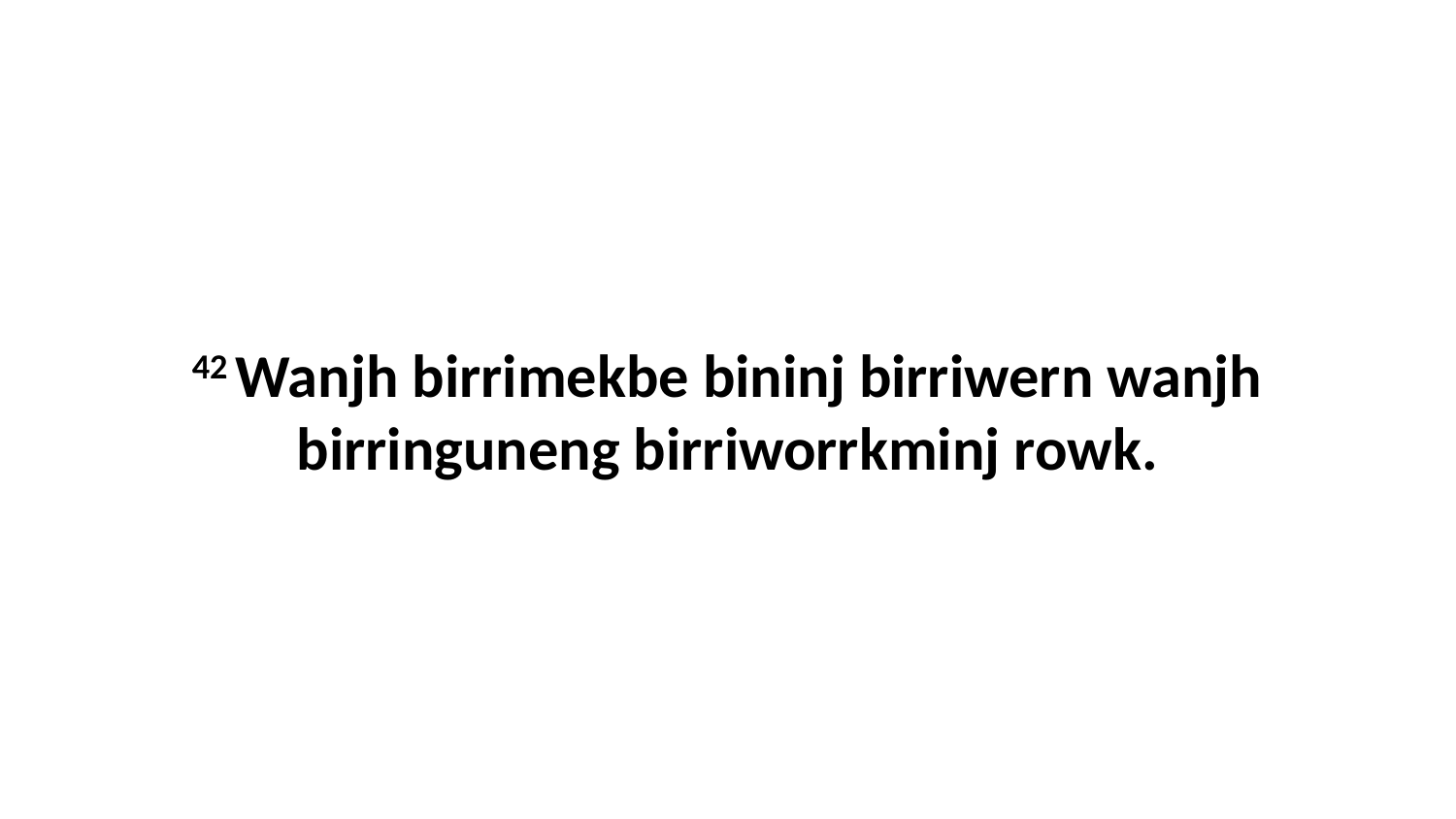

42 Wanjh birrimekbe bininj birriwern wanjh birringuneng birriworrkminj rowk.